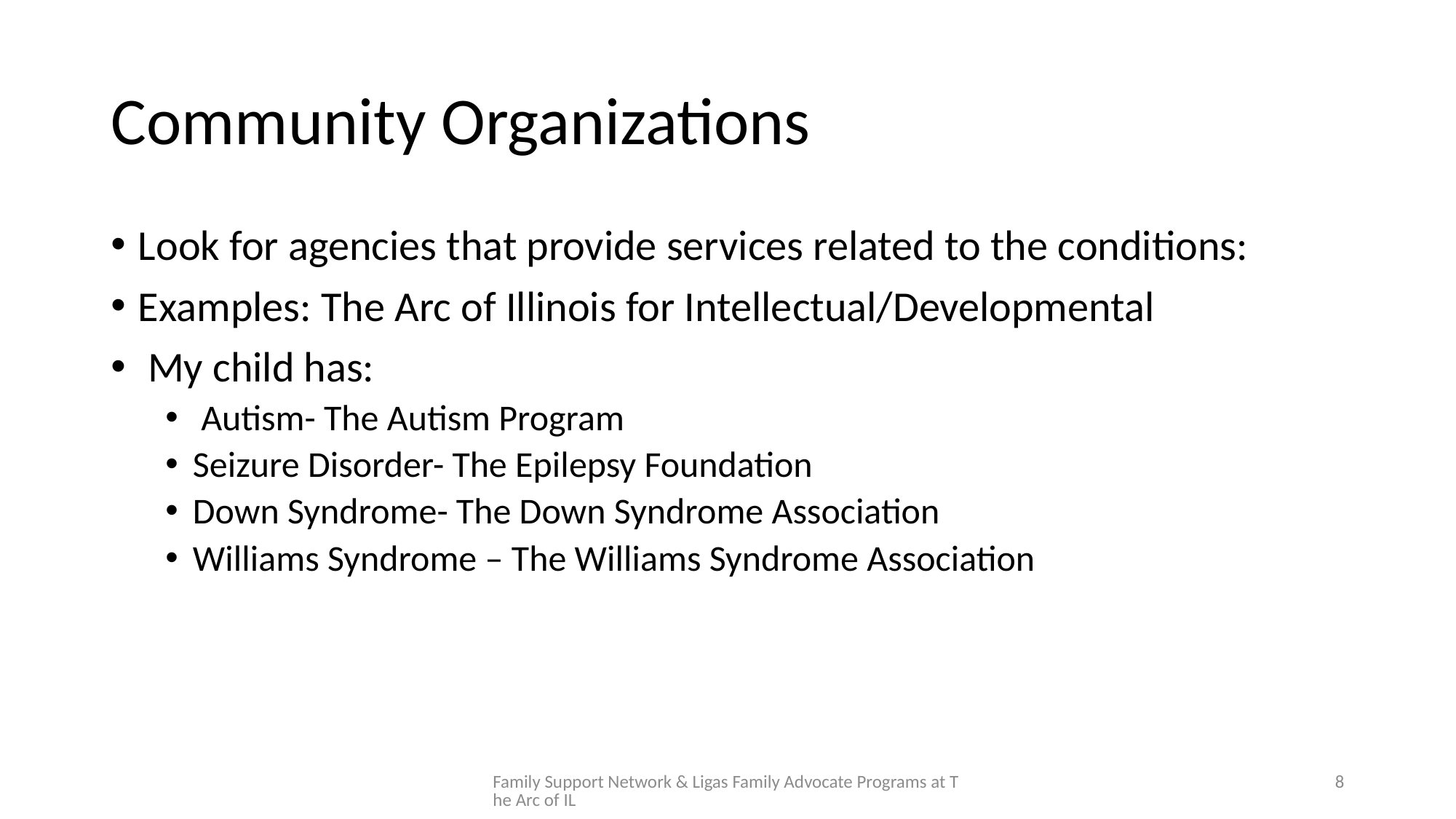

# Community Organizations
Look for agencies that provide services related to the conditions:
Examples: The Arc of Illinois for Intellectual/Developmental
 My child has:
 Autism- The Autism Program
Seizure Disorder- The Epilepsy Foundation
Down Syndrome- The Down Syndrome Association
Williams Syndrome – The Williams Syndrome Association

Family Support Network & Ligas Family Advocate Programs at The Arc of IL
8